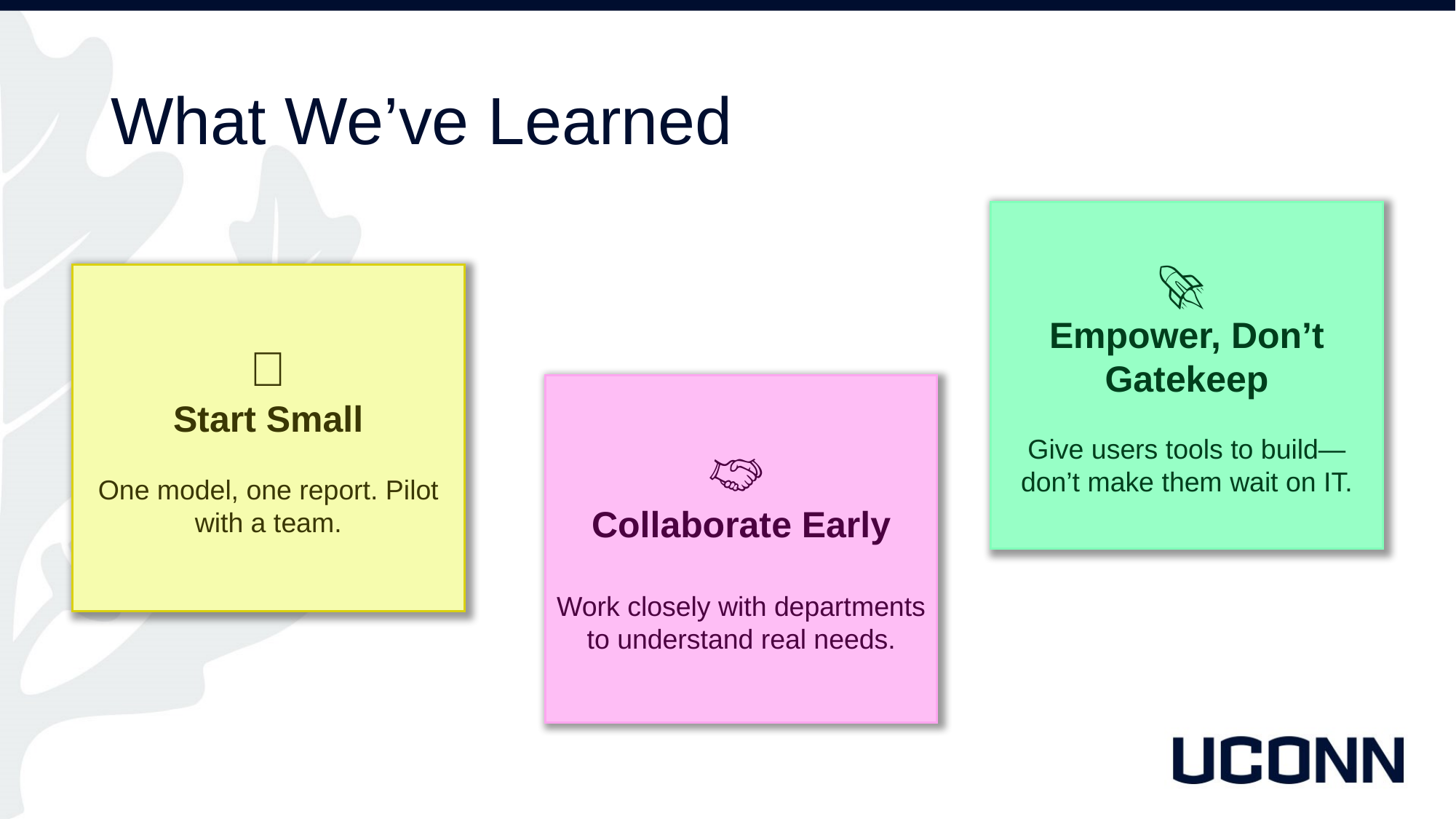

# What We’ve Learned
🚀
Empower, Don’t Gatekeep
Give users tools to build—don’t make them wait on IT.
🧪
Start Small

One model, one report. Pilot with a team.
🤝
Collaborate Early
Work closely with departments to understand real needs.